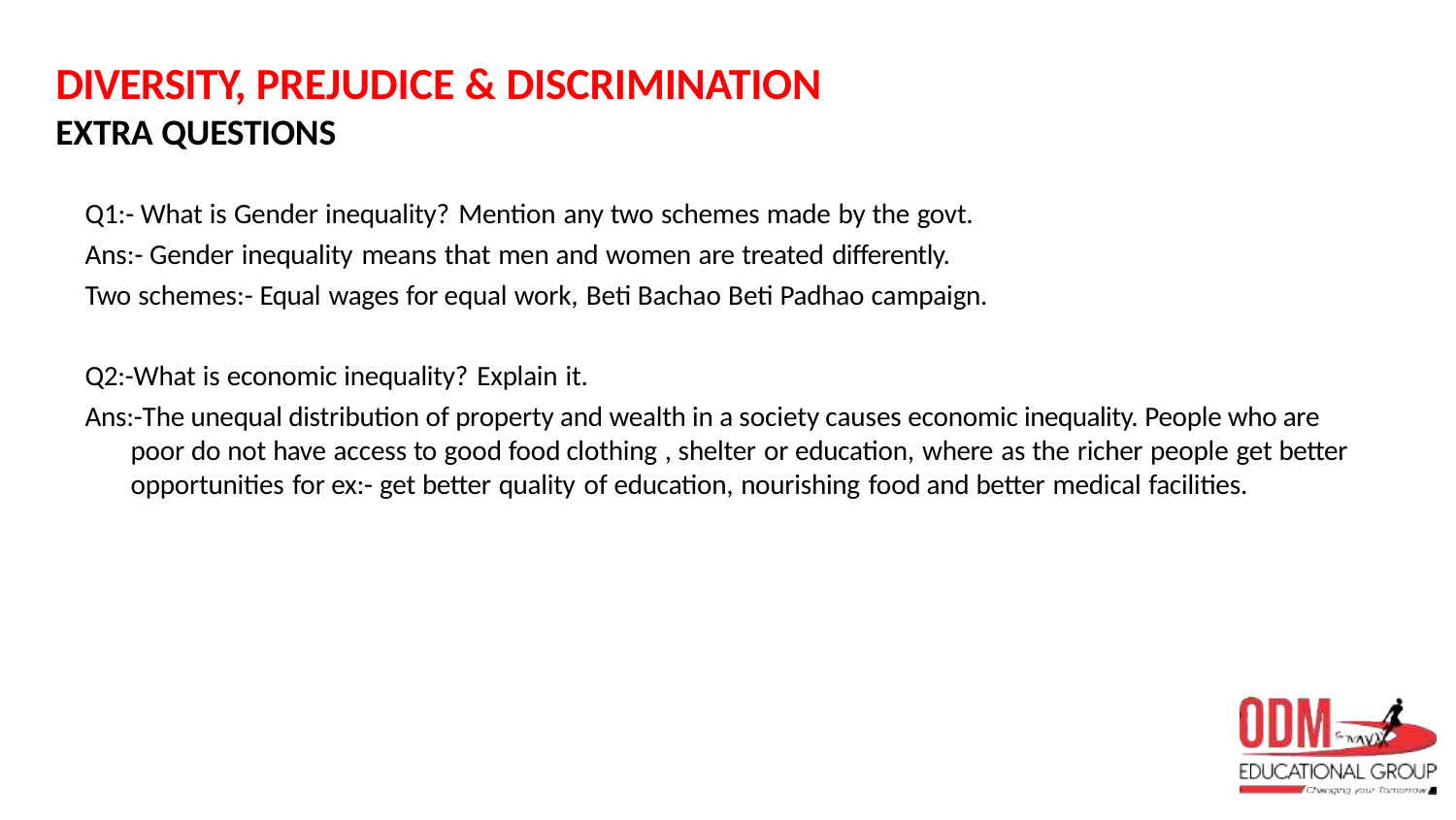

# DIVERSITY, PREJUDICE & DISCRIMINATION
EXTRA QUESTIONS
Q1:- What is Gender inequality? Mention any two schemes made by the govt.
Ans:- Gender inequality means that men and women are treated differently.  Two schemes:- Equal wages for equal work, Beti Bachao Beti Padhao campaign.

Q2:-What is economic inequality? Explain it.
Ans:-The unequal distribution of property and wealth in a society causes economic inequality. People who are  poor do not have access to good food clothing , shelter or education, where as the richer people get better  opportunities for ex:- get better quality of education, nourishing food and better medical facilities.